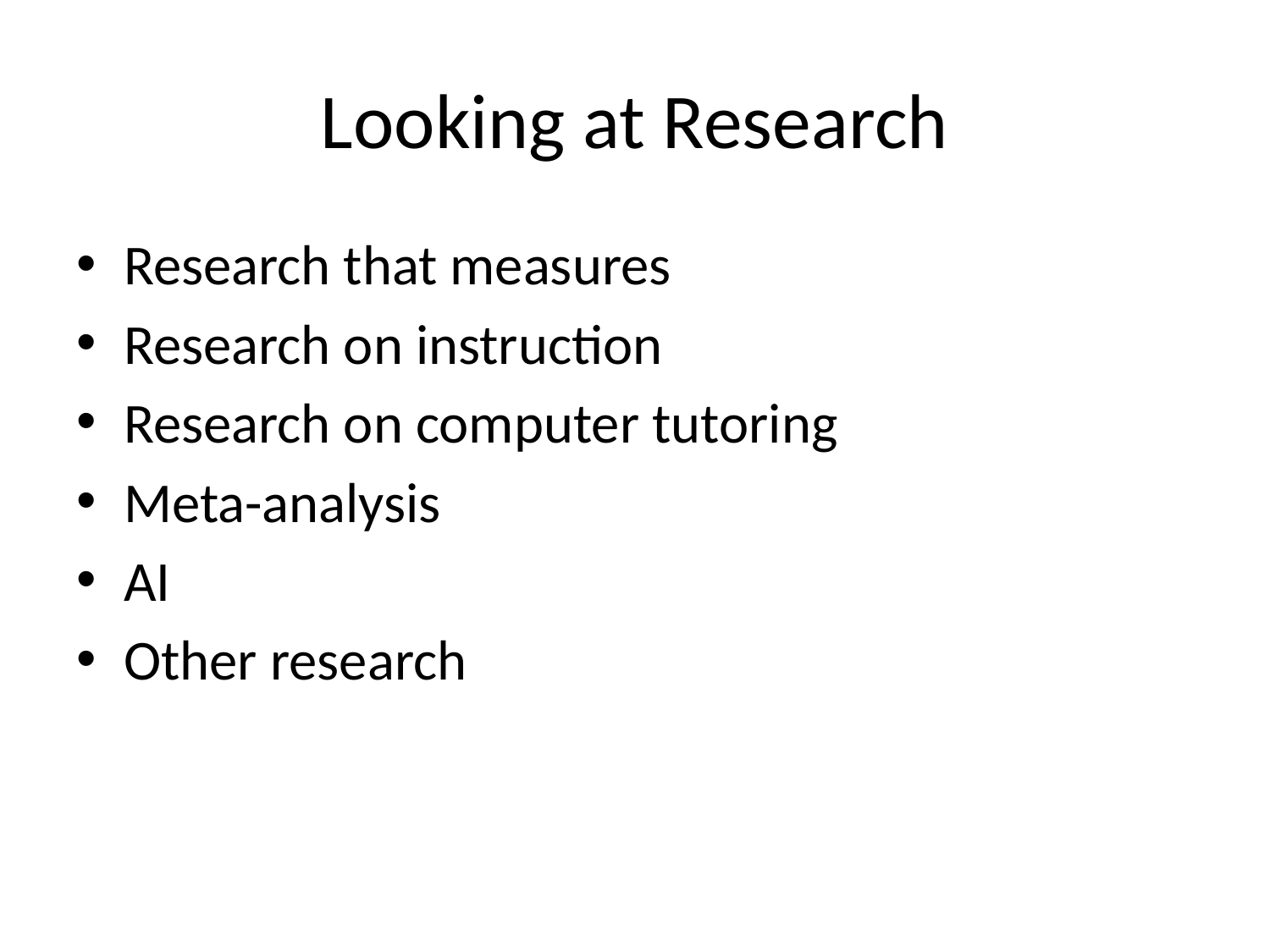

# Looking at Research
Research that measures
Research on instruction
Research on computer tutoring
Meta-analysis
AI
Other research